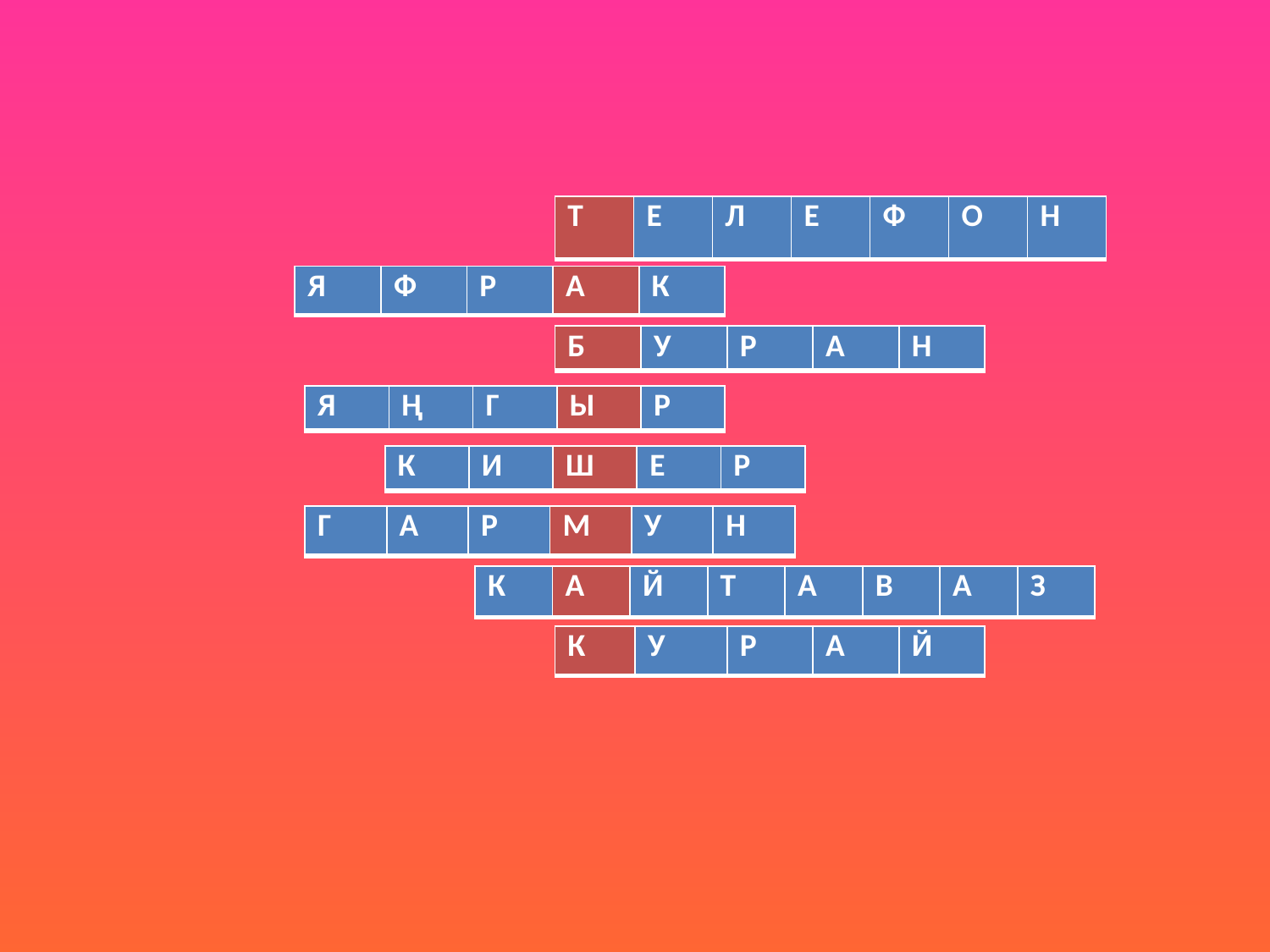

#
| Т | Е | Л | Е | Ф | О | Н |
| --- | --- | --- | --- | --- | --- | --- |
| Я | Ф | Р | А | К |
| --- | --- | --- | --- | --- |
| Б | У | Р | А | Н |
| --- | --- | --- | --- | --- |
| Я | Ң | Г | Ы | Р |
| --- | --- | --- | --- | --- |
| К | И | Ш | Е | Р |
| --- | --- | --- | --- | --- |
| Г | А | Р | М | У | Н |
| --- | --- | --- | --- | --- | --- |
| К | А | Й | Т | А | В | А | З |
| --- | --- | --- | --- | --- | --- | --- | --- |
| К | У | Р | А | Й |
| --- | --- | --- | --- | --- |